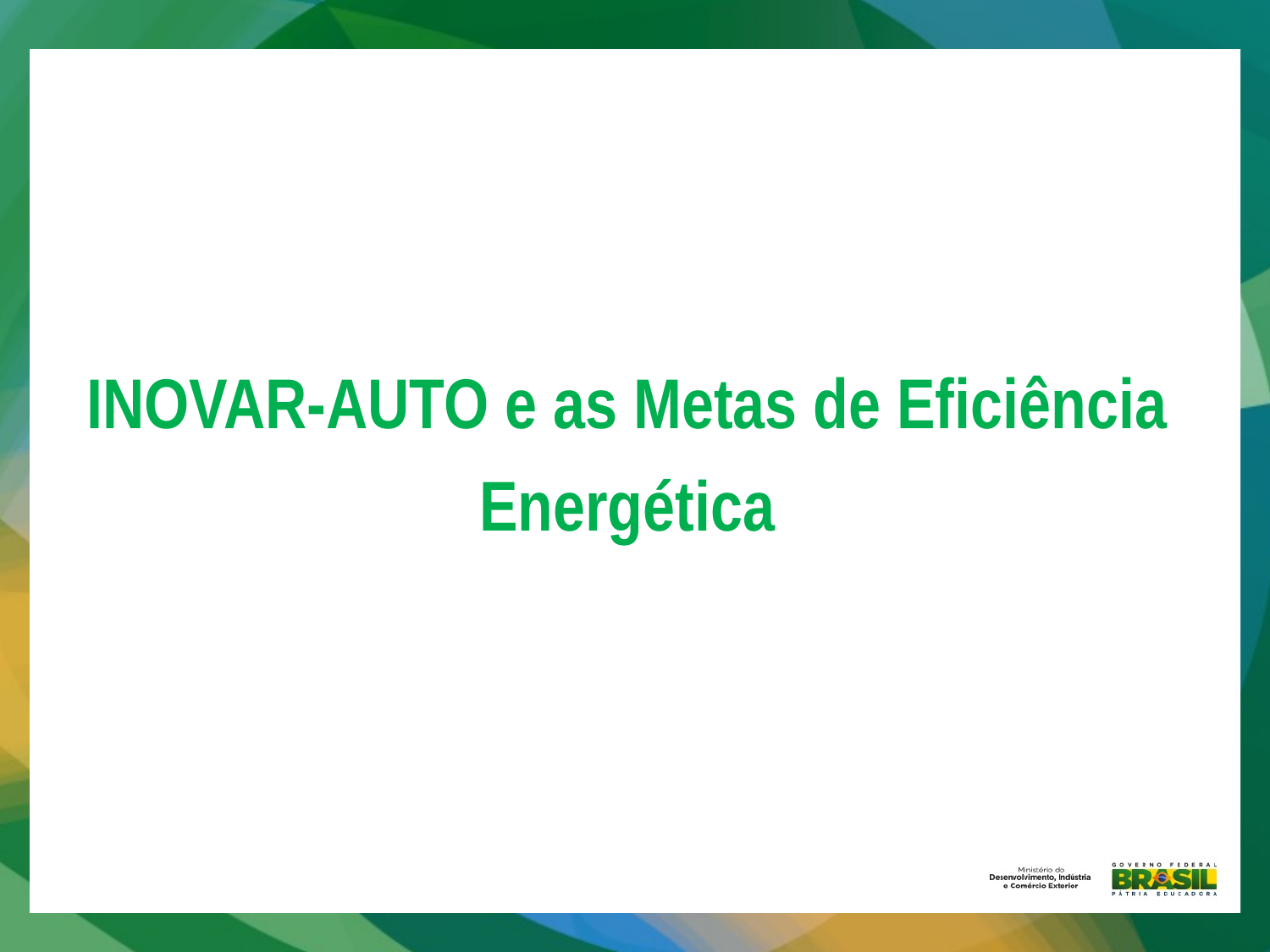

INOVAR-AUTO e as Metas de Eficiência Energética